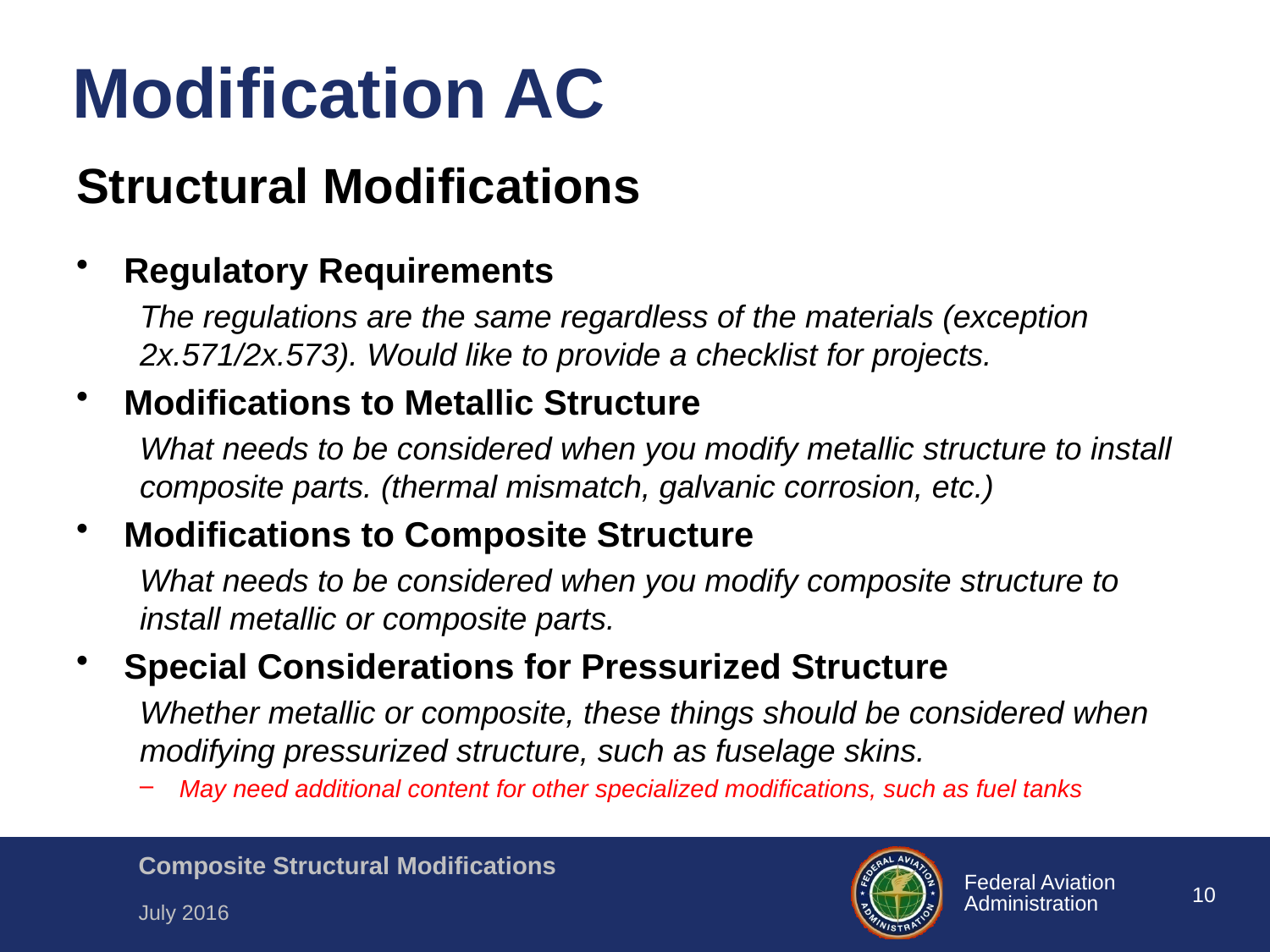

# Modification AC
Structural Modifications

Regulatory Requirements
The regulations are the same regardless of the materials (exception 2x.571/2x.573). Would like to provide a checklist for projects.
Modifications to Metallic Structure
What needs to be considered when you modify metallic structure to install composite parts. (thermal mismatch, galvanic corrosion, etc.)
Modifications to Composite Structure
What needs to be considered when you modify composite structure to install metallic or composite parts.
Special Considerations for Pressurized Structure
Whether metallic or composite, these things should be considered when modifying pressurized structure, such as fuselage skins.
May need additional content for other specialized modifications, such as fuel tanks